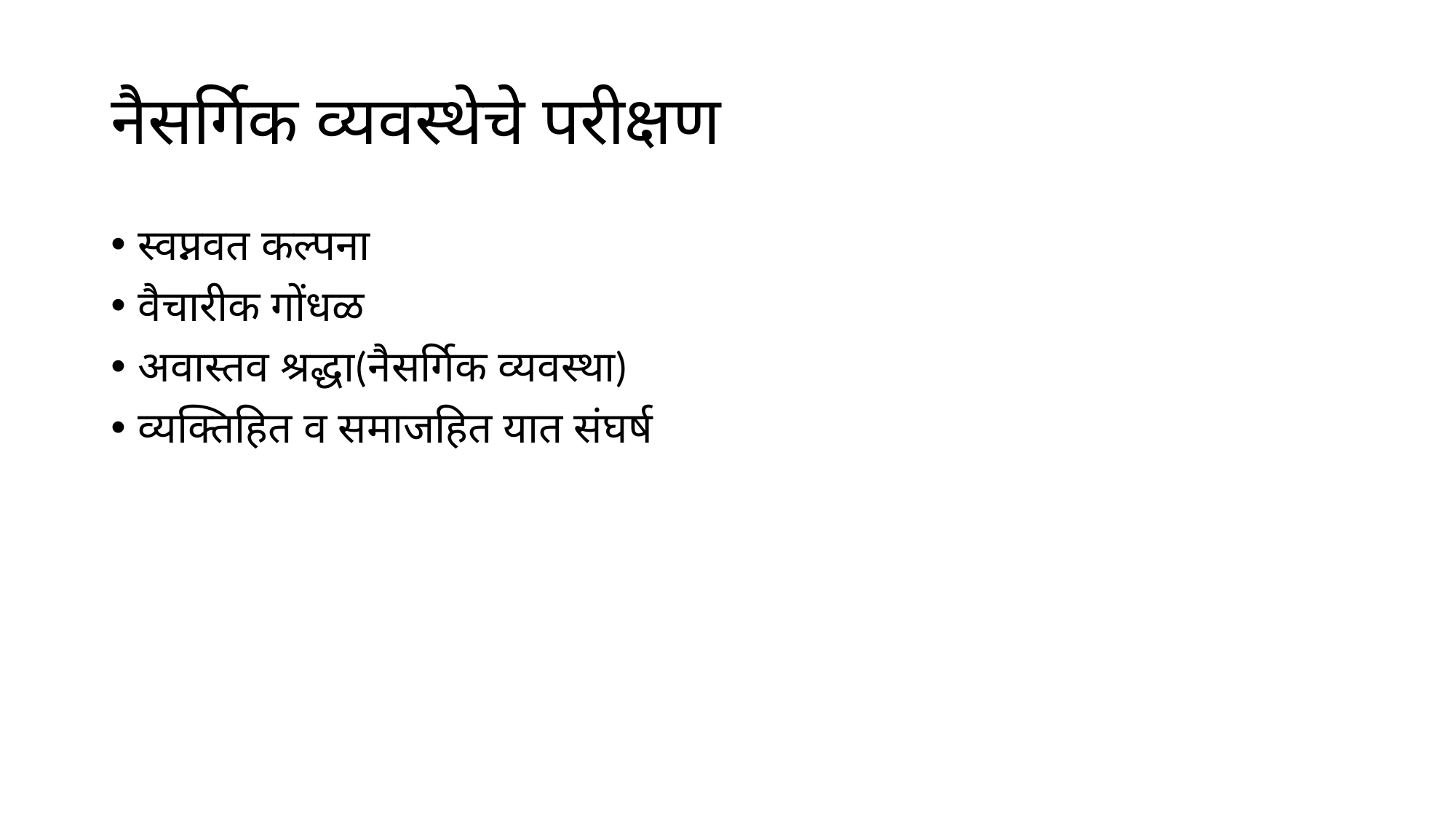

# नैसर्गिक व्यवस्थेचे परीक्षण
स्वप्नवत कल्पना
वैचारीक गोंधळ
अवास्तव श्रद्धा(नैसर्गिक व्यवस्था)
व्यक्तिहित व समाजहित यात संघर्ष